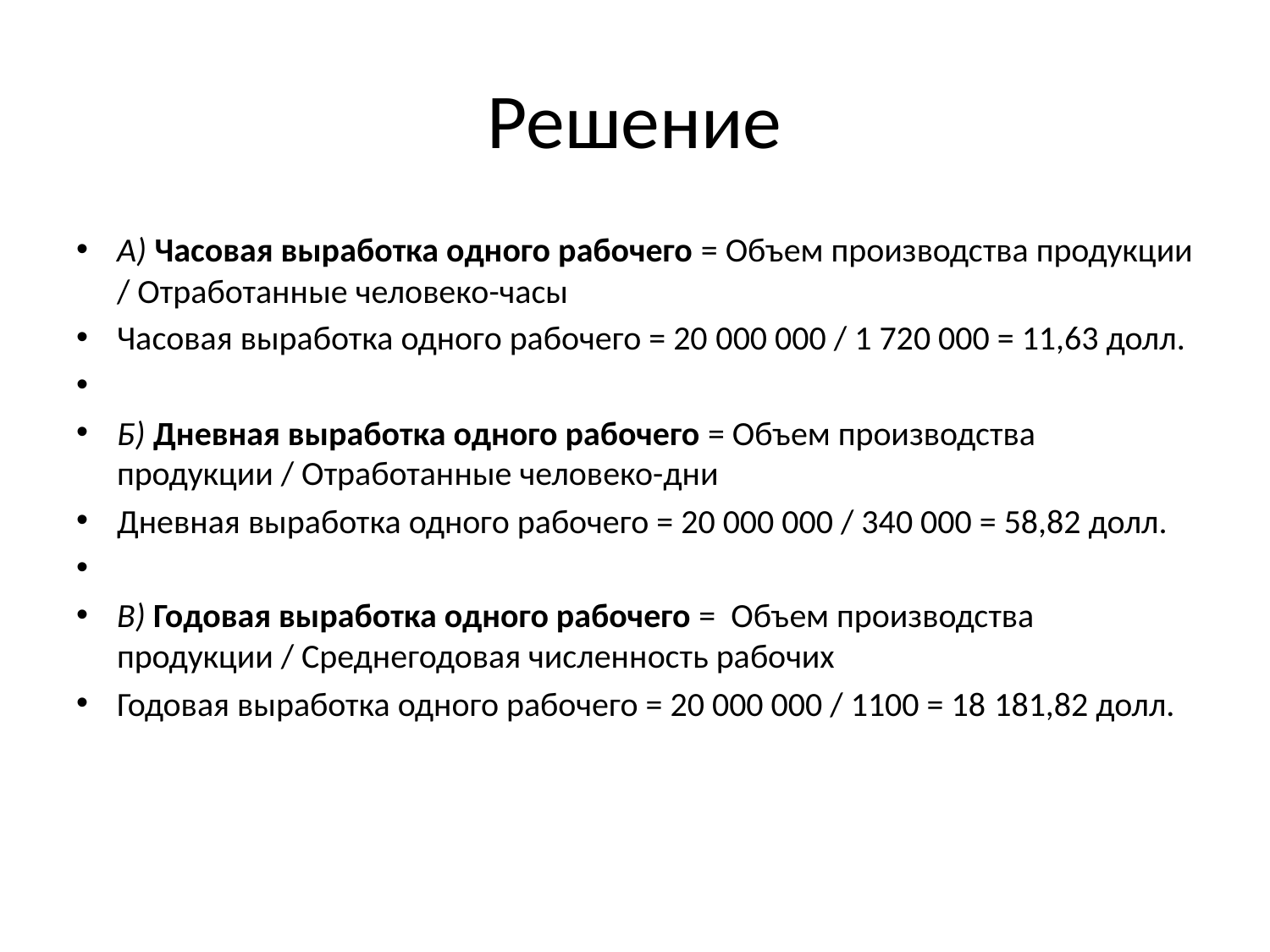

# Решение
А) Часовая выработка одного рабочего = Объем производства продукции / Отработанные человеко-часы
Часовая выработка одного рабочего = 20 000 000 / 1 720 000 = 11,63 долл.

Б) Дневная выработка одного рабочего = Объем производства продукции / Отработанные человеко-дни
Дневная выработка одного рабочего = 20 000 000 / 340 000 = 58,82 долл.

В) Годовая выработка одного рабочего =  Объем производства продукции / Среднегодовая численность рабочих
Годовая выработка одного рабочего = 20 000 000 / 1100 = 18 181,82 долл.